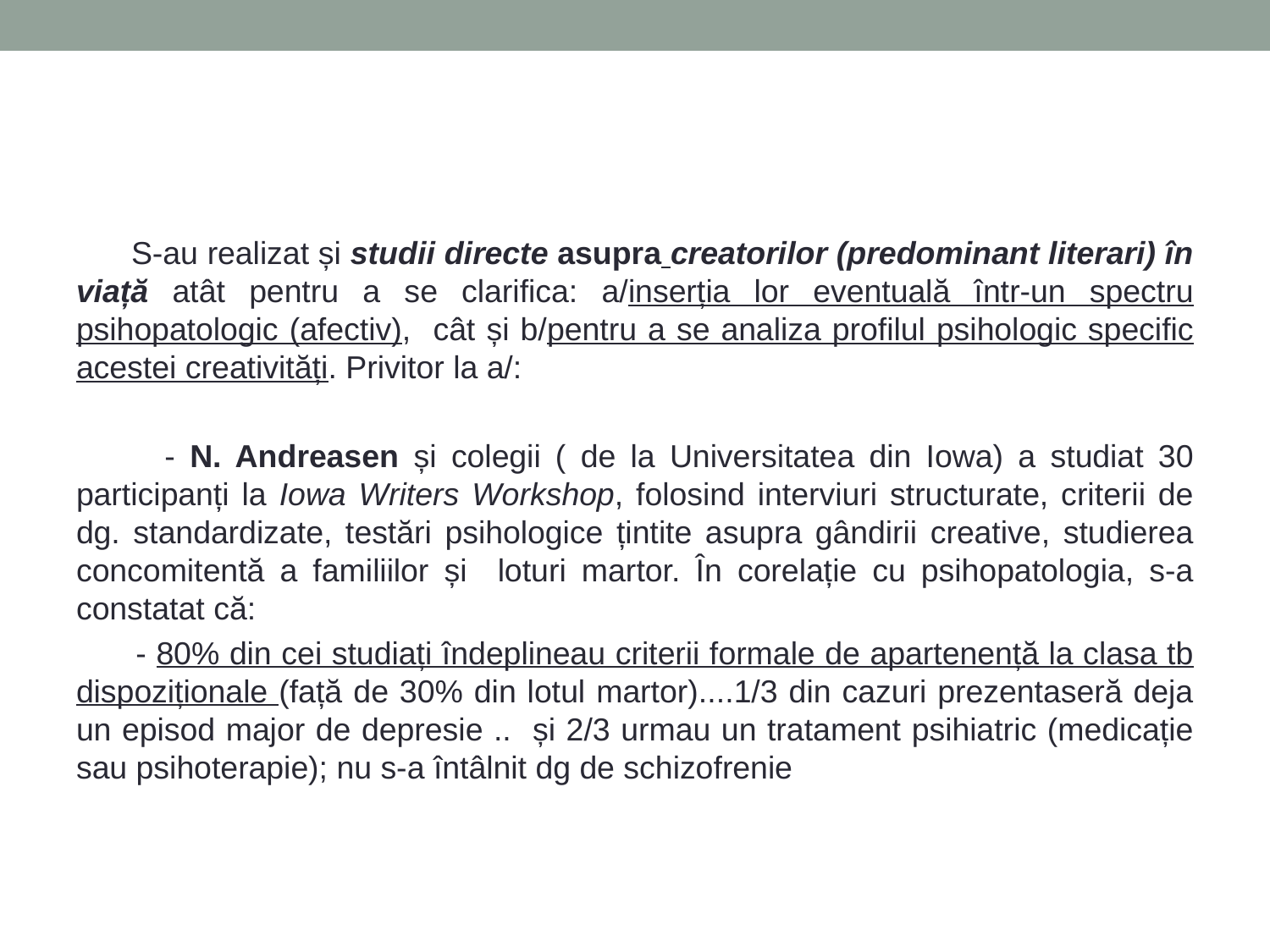

S-au realizat și studii directe asupra creatorilor (predominant literari) în viață atât pentru a se clarifica: a/inserția lor eventuală într-un spectru psihopatologic (afectiv),  cât și b/pentru a se analiza profilul psihologic specific acestei creativități. Privitor la a/:

      - N. Andreasen și colegii ( de la Universitatea din Iowa) a studiat 30 participanți la Iowa Writers Workshop, folosind interviuri structurate, criterii de dg. standardizate, testări psihologice țintite asupra gândirii creative, studierea concomitentă a familiilor și  loturi martor. În corelație cu psihopatologia, s-a constatat că:
      - 80% din cei studiați îndeplineau criterii formale de apartenență la clasa tb dispoziționale (față de 30% din lotul martor)....1/3 din cazuri prezentaseră deja un episod major de depresie ..  și 2/3 urmau un tratament psihiatric (medicație sau psihoterapie); nu s-a întâlnit dg de schizofrenie